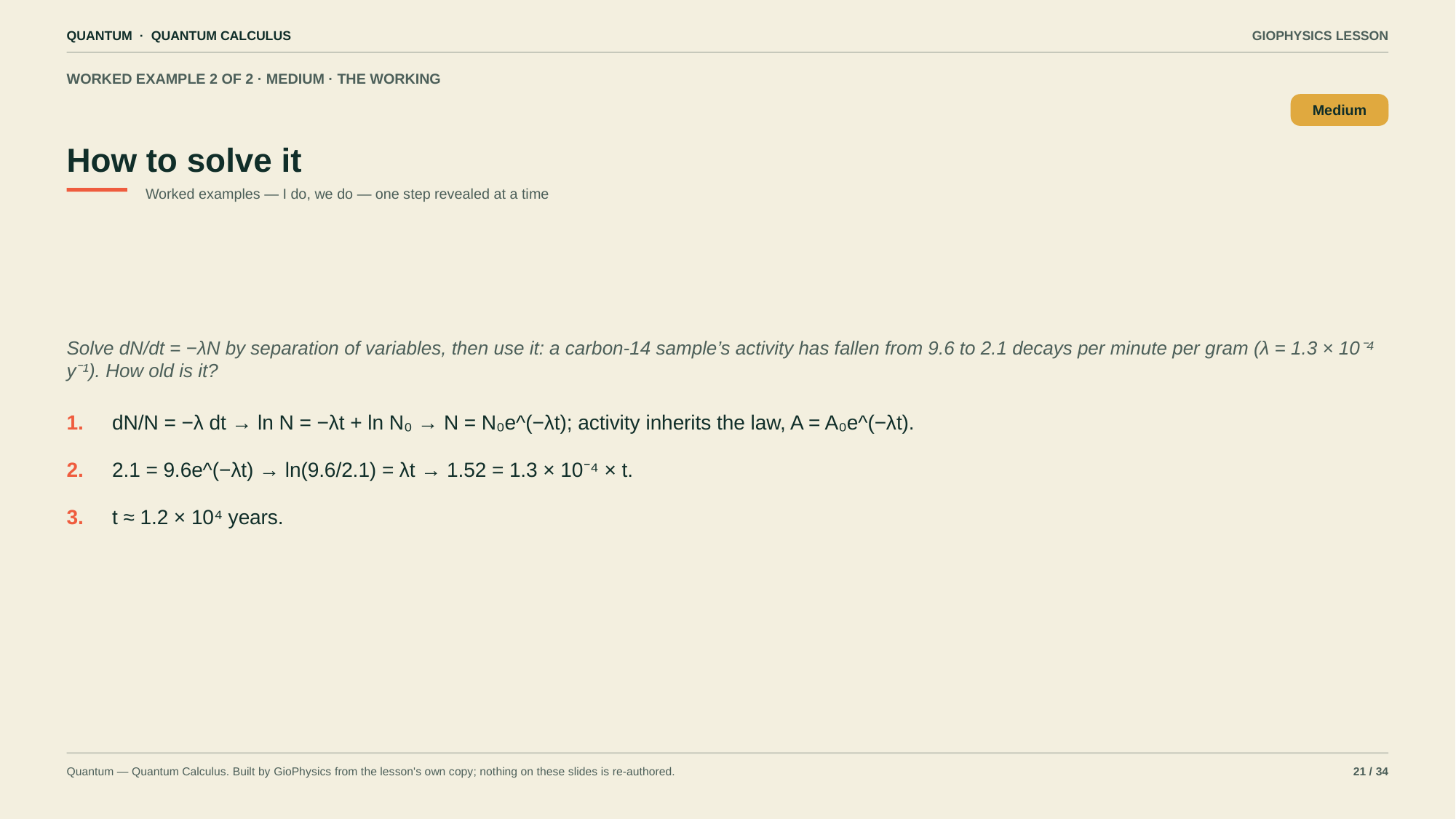

QUANTUM  ·  QUANTUM CALCULUS
GIOPHYSICS LESSON

WORKED EXAMPLE 2 OF 2 · MEDIUM · THE WORKING
How to solve it

Medium
Worked examples — I do, we do — one step revealed at a time

Solve dN/dt = −λN by separation of variables, then use it: a carbon-14 sample’s activity has fallen from 9.6 to 2.1 decays per minute per gram (λ = 1.3 × 10⁻⁴ y⁻¹). How old is it?
1.
dN/N = −λ dt → ln N = −λt + ln N₀ → N = N₀e^(−λt); activity inherits the law, A = A₀e^(−λt).
2.
2.1 = 9.6e^(−λt) → ln(9.6/2.1) = λt → 1.52 = 1.3 × 10⁻⁴ × t.
3.
t ≈ 1.2 × 10⁴ years.

Quantum — Quantum Calculus. Built by GioPhysics from the lesson's own copy; nothing on these slides is re-authored.
21 / 34